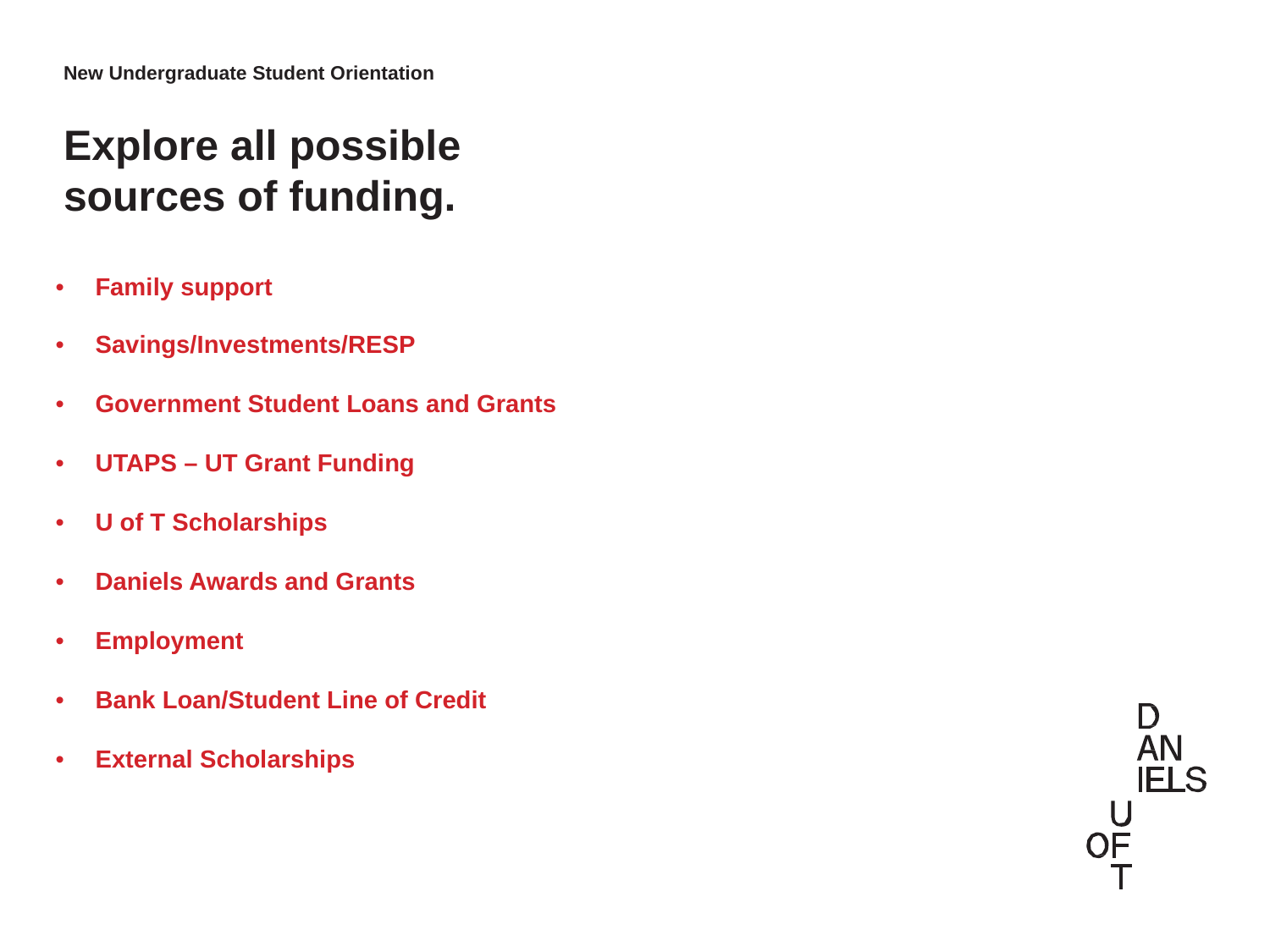

New Undergraduate Student Orientation
Explore all possible sources of funding.
| Family support Savings/Investments/RESP Government Student Loans and Grants UTAPS – UT Grant Funding U of T Scholarships Daniels Awards and Grants Employment Bank Loan/Student Line of Credit External Scholarships |  |
| --- | --- |